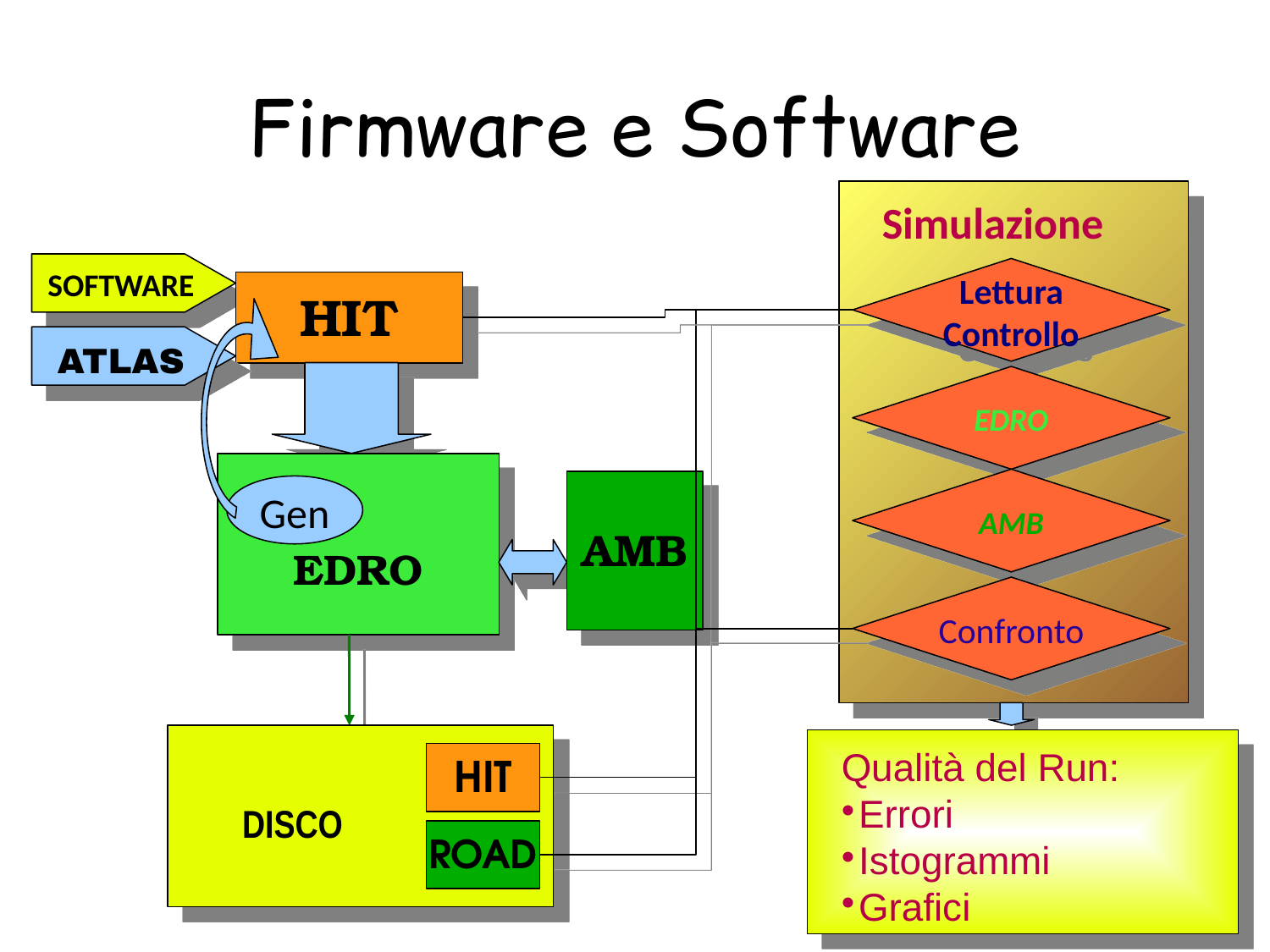

# Firmware e Software

Simulazione
SOFTWARE
Lettura
Controllo
HIT

ATLAS

EDRO

EDRO
AMB
AMB
Gen

Confronto

Qualità del Run:
Errori
Istogrammi
Grafici
HIT
DISCO
ROAD
11